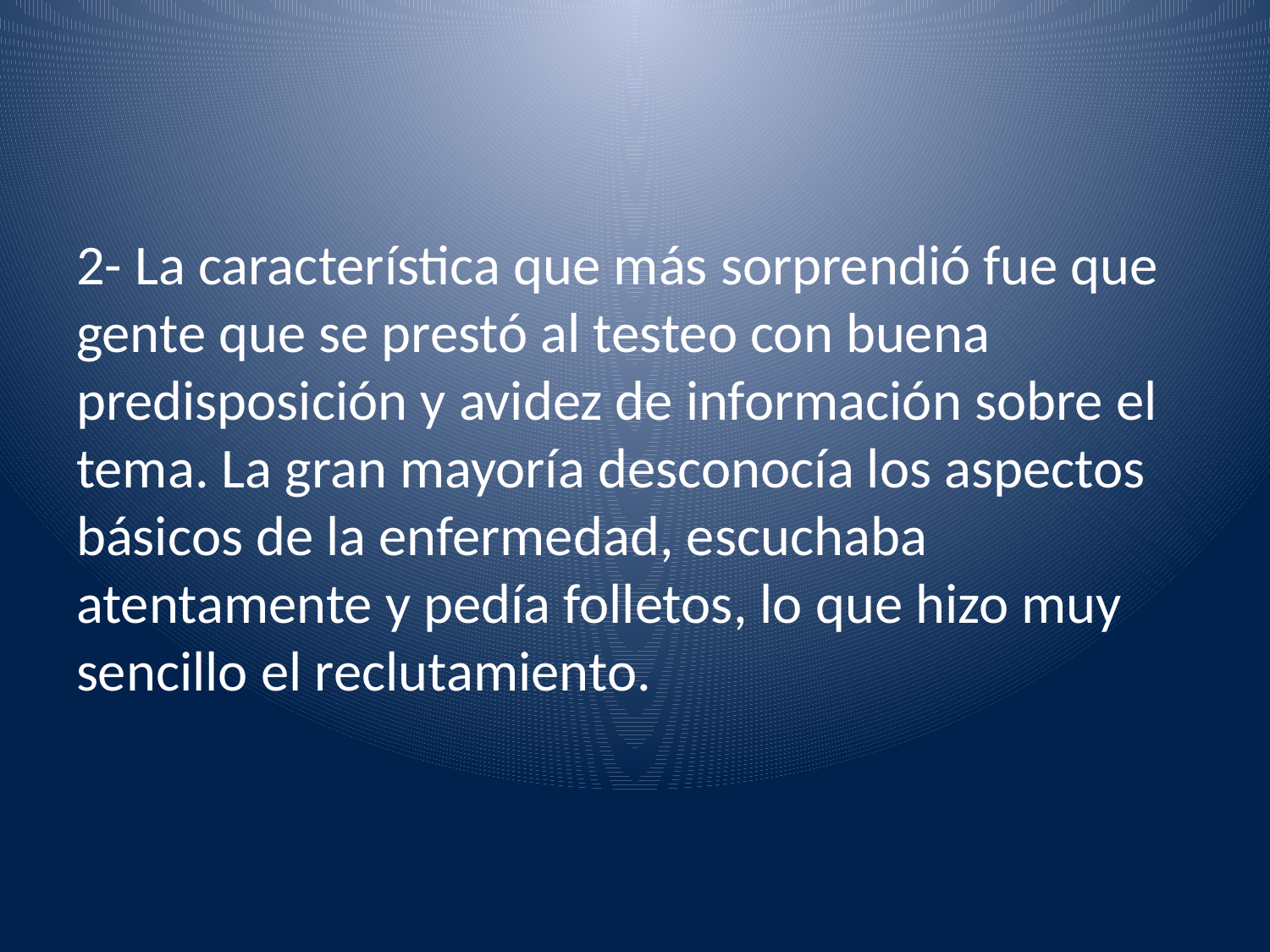

#
2- La característica que más sorprendió fue que gente que se prestó al testeo con buena predisposición y avidez de información sobre el tema. La gran mayoría desconocía los aspectos básicos de la enfermedad, escuchaba atentamente y pedía folletos, lo que hizo muy sencillo el reclutamiento.